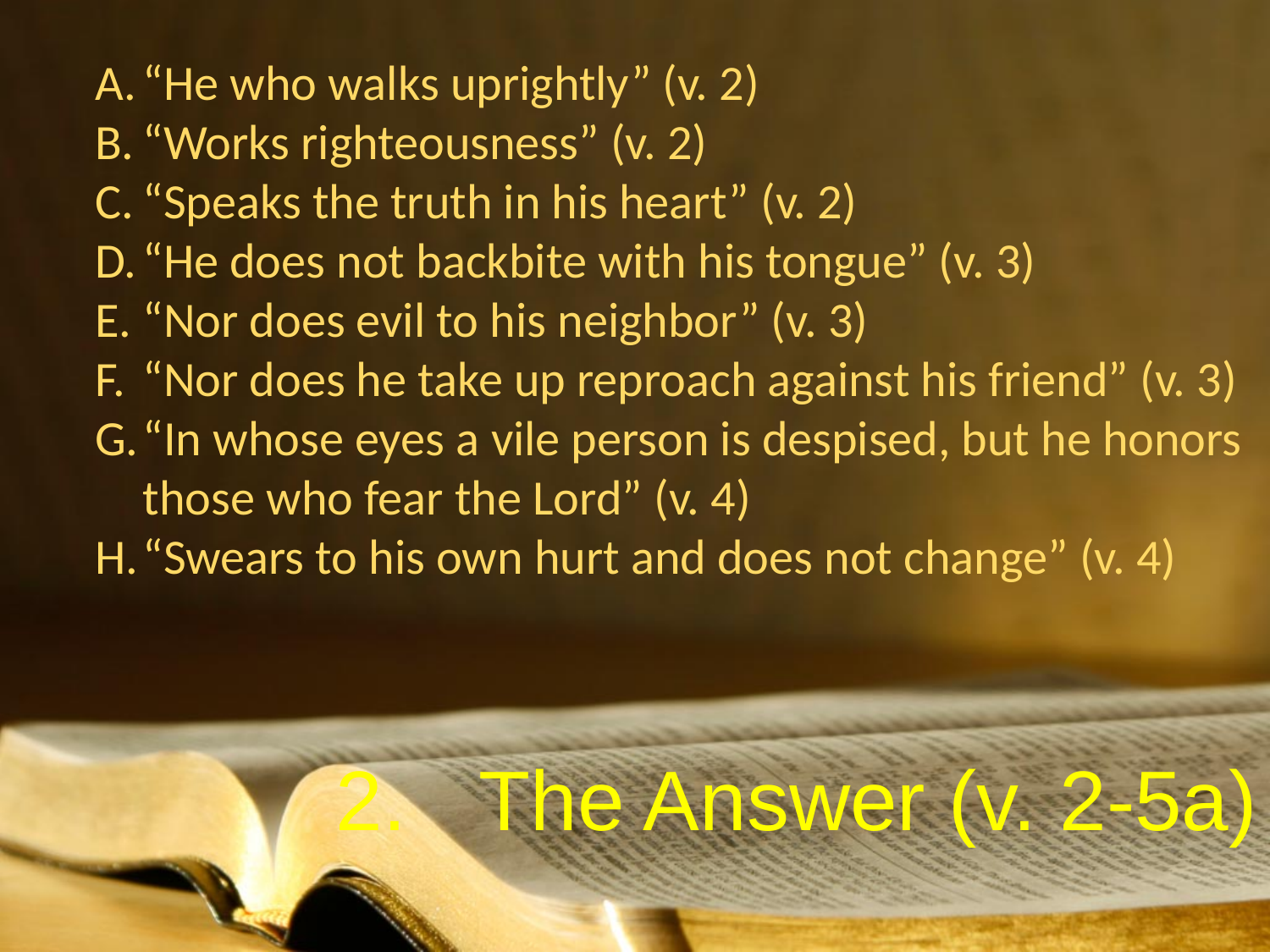

“He who walks uprightly” (v. 2)
“Works righteousness” (v. 2)
“Speaks the truth in his heart” (v. 2)
“He does not backbite with his tongue” (v. 3)
“Nor does evil to his neighbor” (v. 3)
“Nor does he take up reproach against his friend” (v. 3)
“In whose eyes a vile person is despised, but he honors those who fear the Lord” (v. 4)
“Swears to his own hurt and does not change” (v. 4)
The Answer (v. 2-5a)